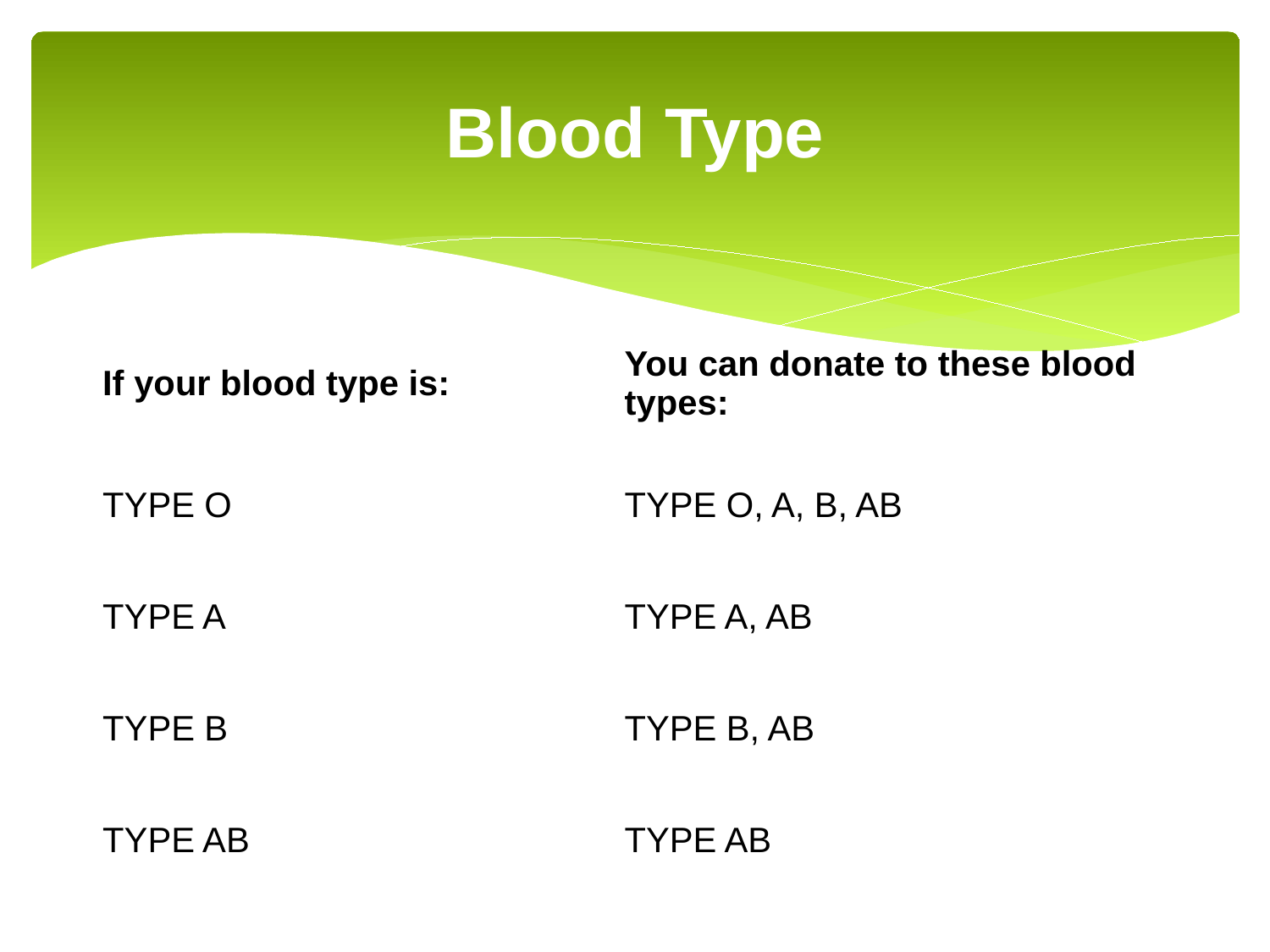

# Blood Type
| If your blood type is: | You can donate to these blood types: |
| --- | --- |
| TYPE O | TYPE O, A, B, AB |
| TYPE A | TYPE A, AB |
| TYPE B | TYPE B, AB |
| TYPE AB | TYPE AB |